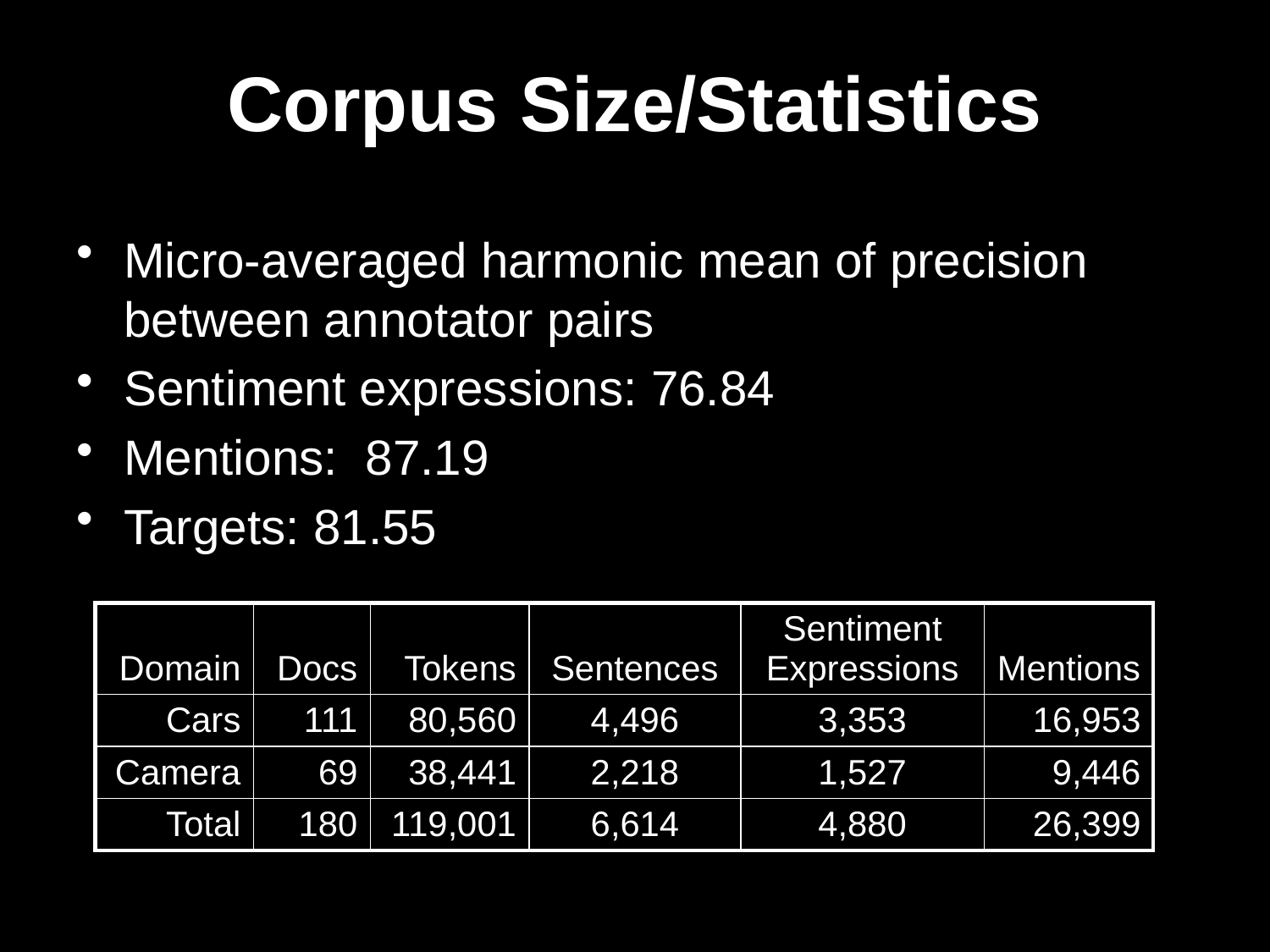

# Corpus Size/Statistics
Micro-averaged harmonic mean of precision between annotator pairs
Sentiment expressions: 76.84
Mentions:  87.19
Targets: 81.55
| Domain | Docs | Tokens | Sentences | Sentiment Expressions | Mentions |
| --- | --- | --- | --- | --- | --- |
| Cars | 111 | 80,560 | 4,496 | 3,353 | 16,953 |
| Camera | 69 | 38,441 | 2,218 | 1,527 | 9,446 |
| Total | 180 | 119,001 | 6,614 | 4,880 | 26,399 |